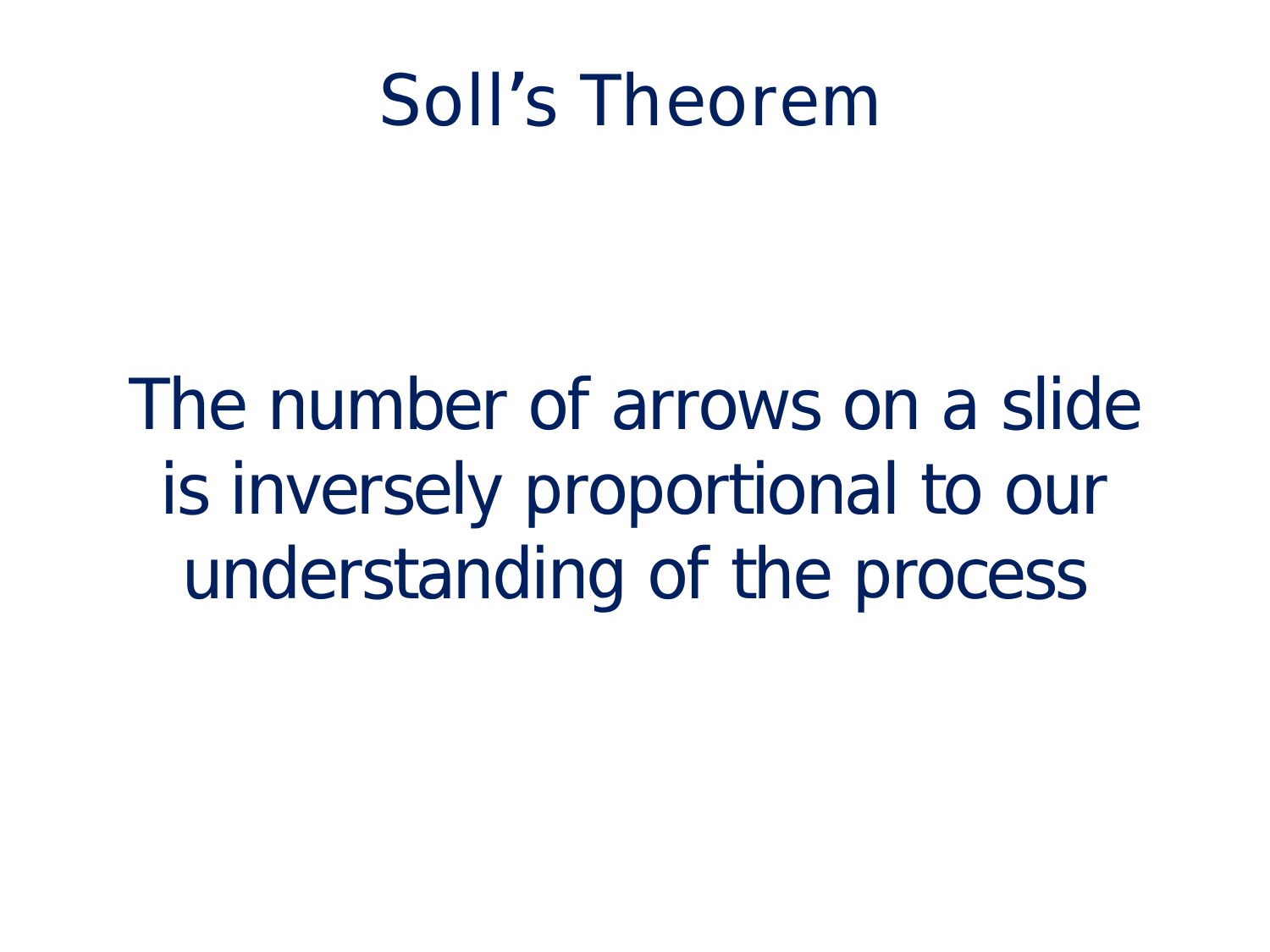

Soll’s Theorem
The number of arrows on a slide is inversely proportional to our understanding of the process